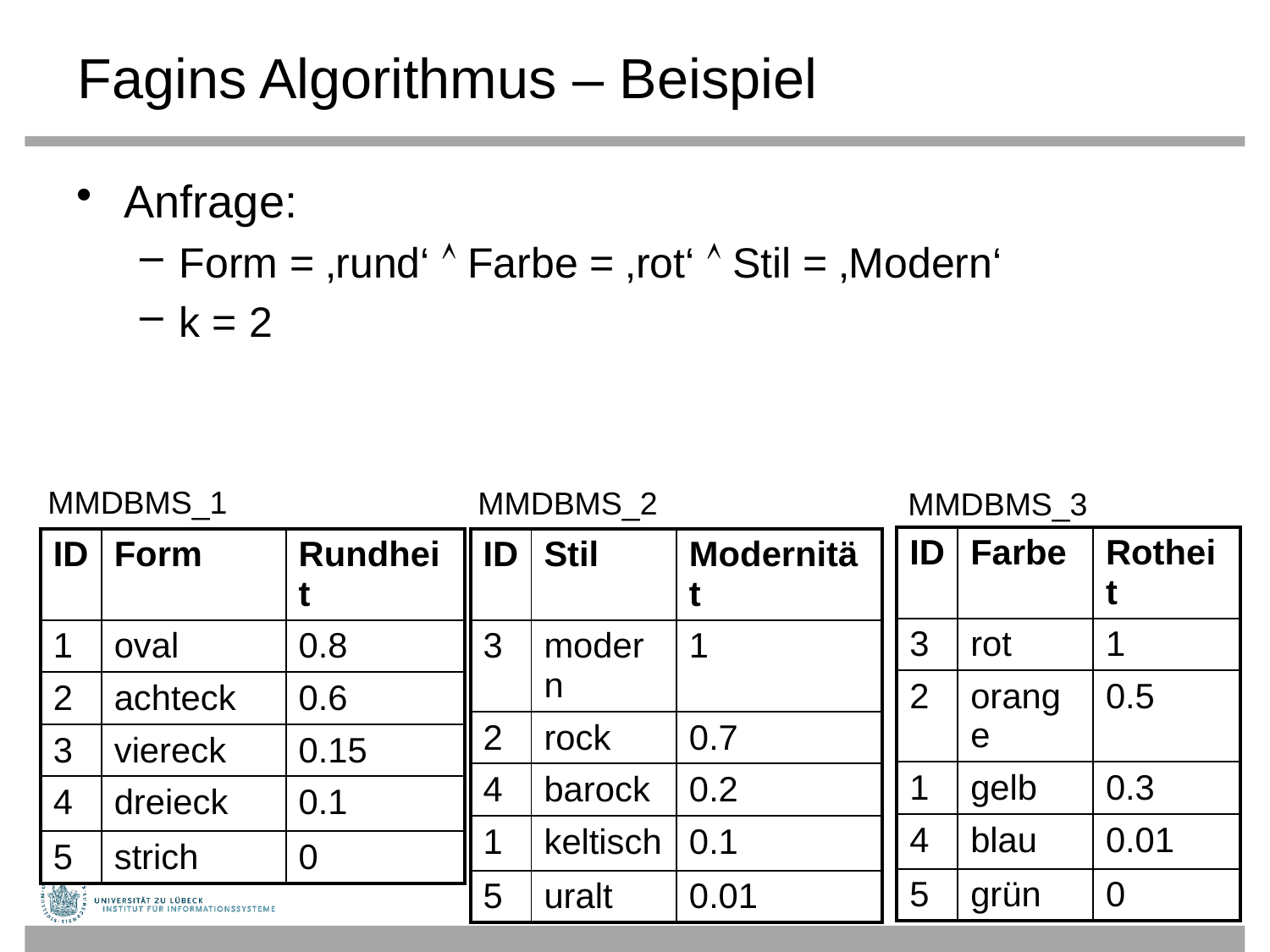

# Fagins Algorithmus – Beispiel
Anfrage:
Form = ‚rund‘ ∧ Farbe = ‚rot‘ ∧ Stil = ‚Modern‘
k = 2
MMDBMS_1
MMDBMS_2
MMDBMS_3
| ID | Farbe | Rotheit |
| --- | --- | --- |
| 3 | rot | 1 |
| 2 | orange | 0.5 |
| 1 | gelb | 0.3 |
| 4 | blau | 0.01 |
| 5 | grün | 0 |
| ID | Form | Rundheit |
| --- | --- | --- |
| 1 | oval | 0.8 |
| 2 | achteck | 0.6 |
| 3 | viereck | 0.15 |
| 4 | dreieck | 0.1 |
| 5 | strich | 0 |
| ID | Stil | Modernität |
| --- | --- | --- |
| 3 | modern | 1 |
| 2 | rock | 0.7 |
| 4 | barock | 0.2 |
| 1 | keltisch | 0.1 |
| 5 | uralt | 0.01 |
32